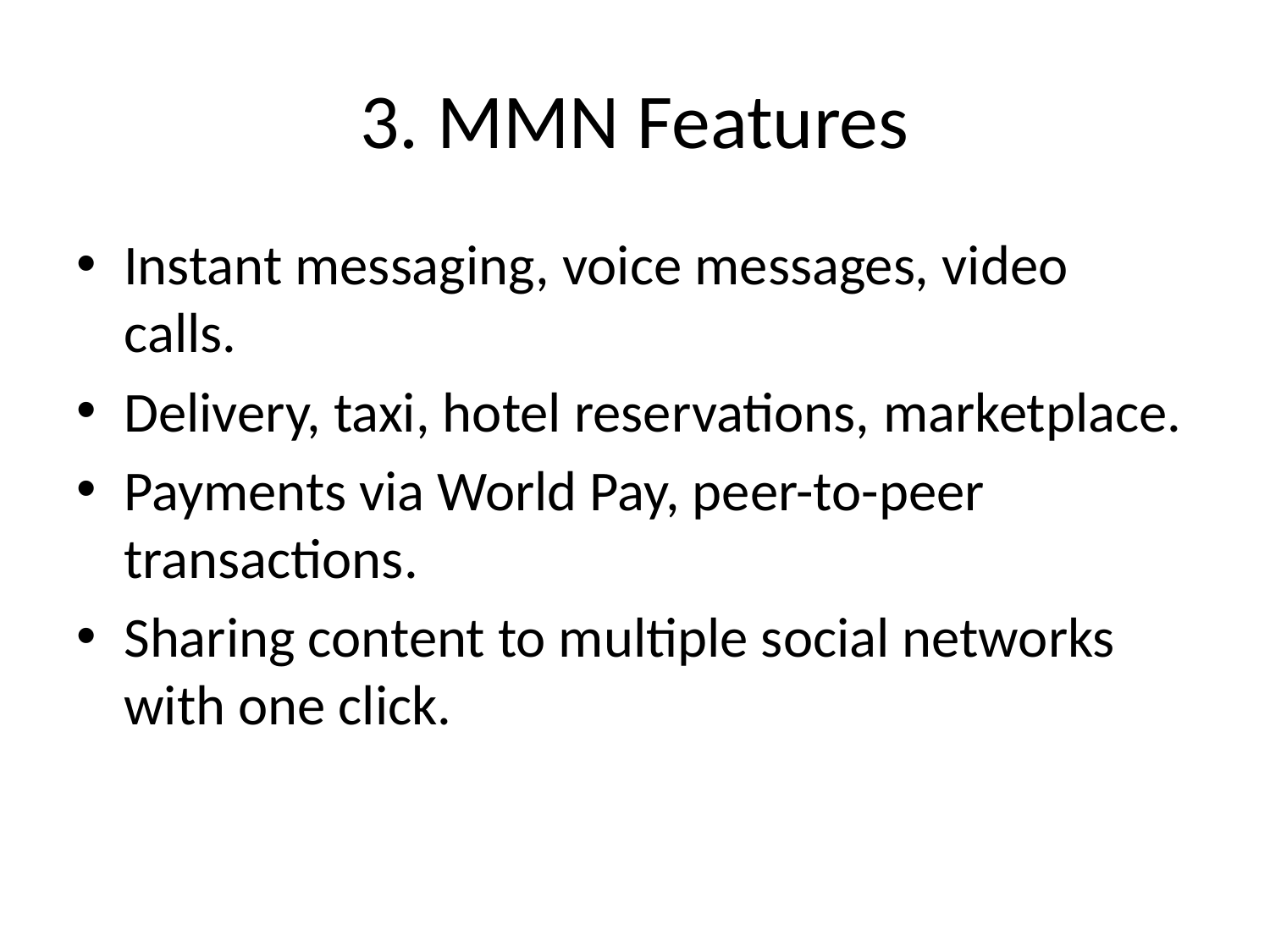

# 3. MMN Features
Instant messaging, voice messages, video calls.
Delivery, taxi, hotel reservations, marketplace.
Payments via World Pay, peer-to-peer transactions.
Sharing content to multiple social networks with one click.